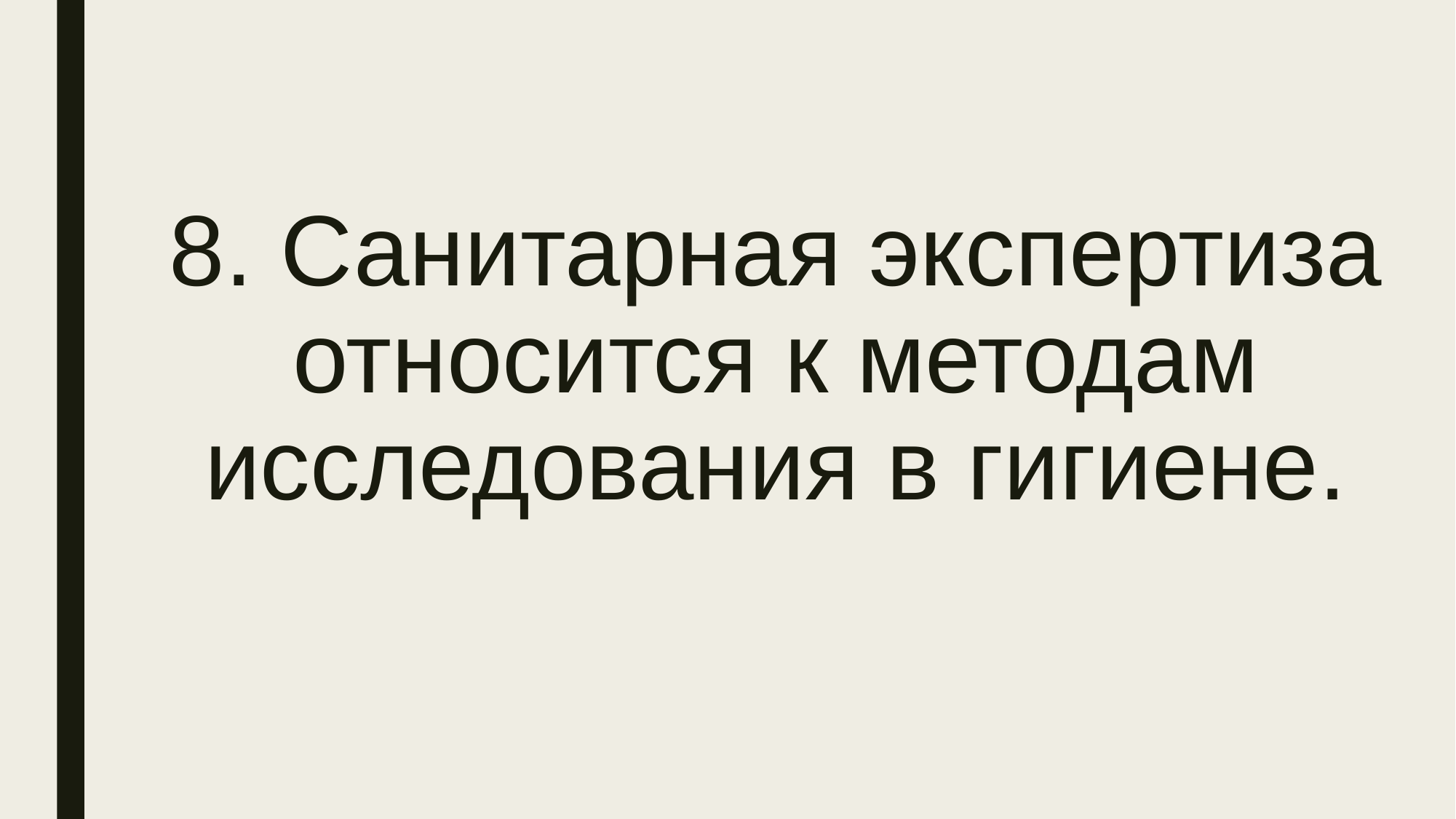

# 8. Санитарная экспертиза относится к методам исследования в гигиене.